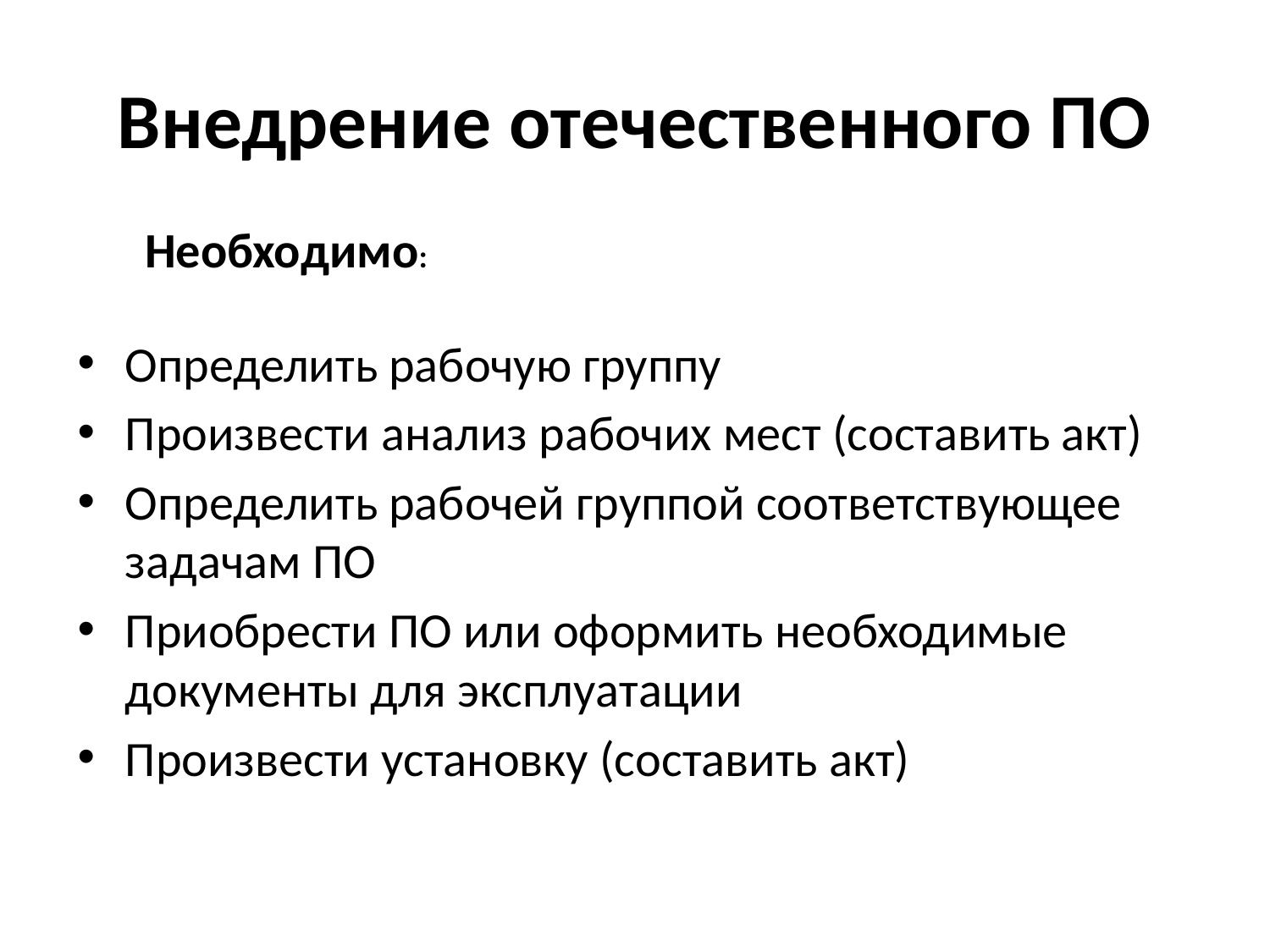

# Внедрение отечественного ПО
Необходимо:
Определить рабочую группу
Произвести анализ рабочих мест (составить акт)
Определить рабочей группой соответствующее задачам ПО
Приобрести ПО или оформить необходимые документы для эксплуатации
Произвести установку (составить акт)